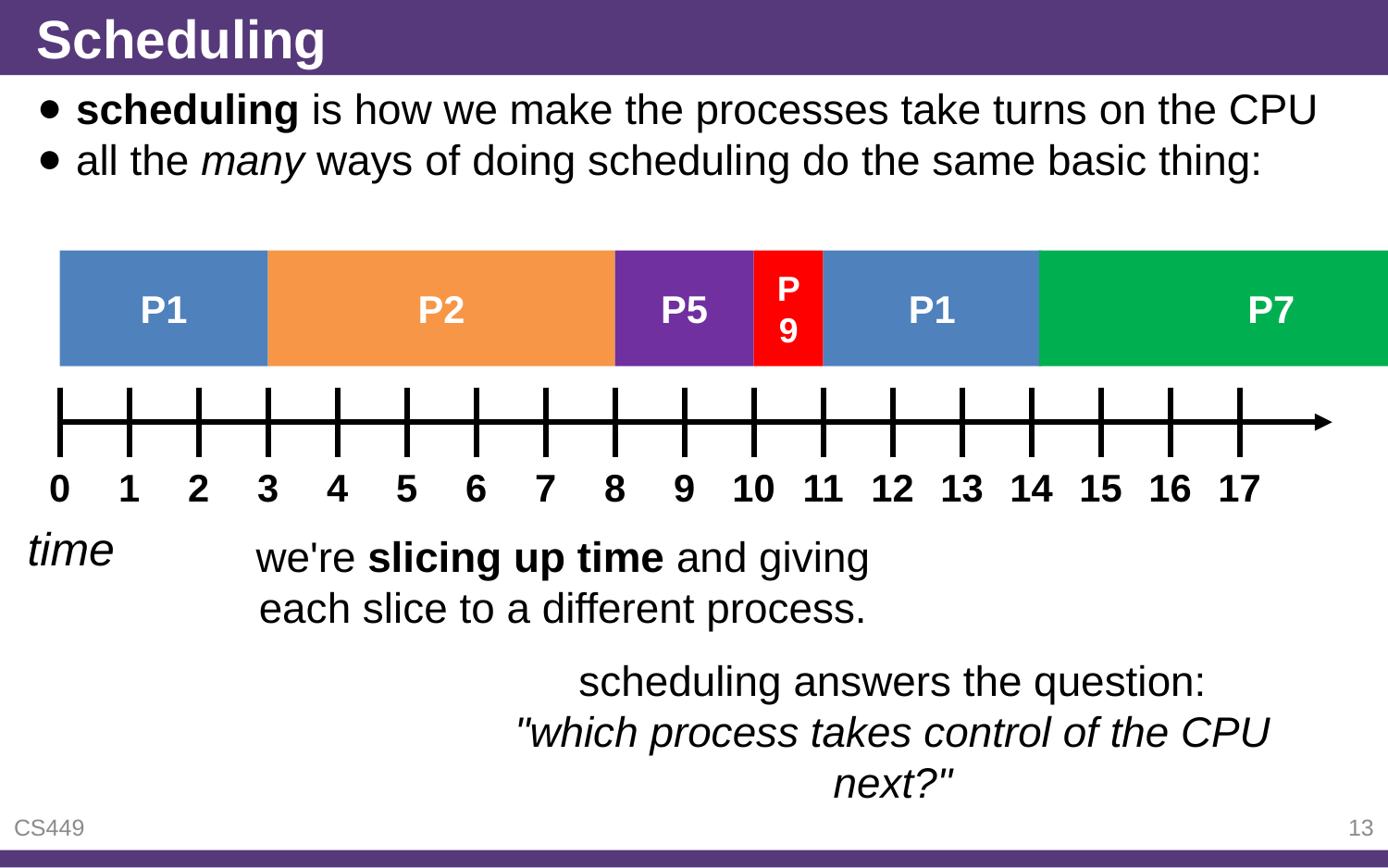

# Scheduling
scheduling is how we make the processes take turns on the CPU
all the many ways of doing scheduling do the same basic thing:
P1
P2
P5
P9
P1
P7
1
2
3
4
5
6
7
8
9
10
11
12
13
14
15
16
17
0
time
we're slicing up time and giving each slice to a different process.
scheduling answers the question:
"which process takes control of the CPU next?"
CS449
13